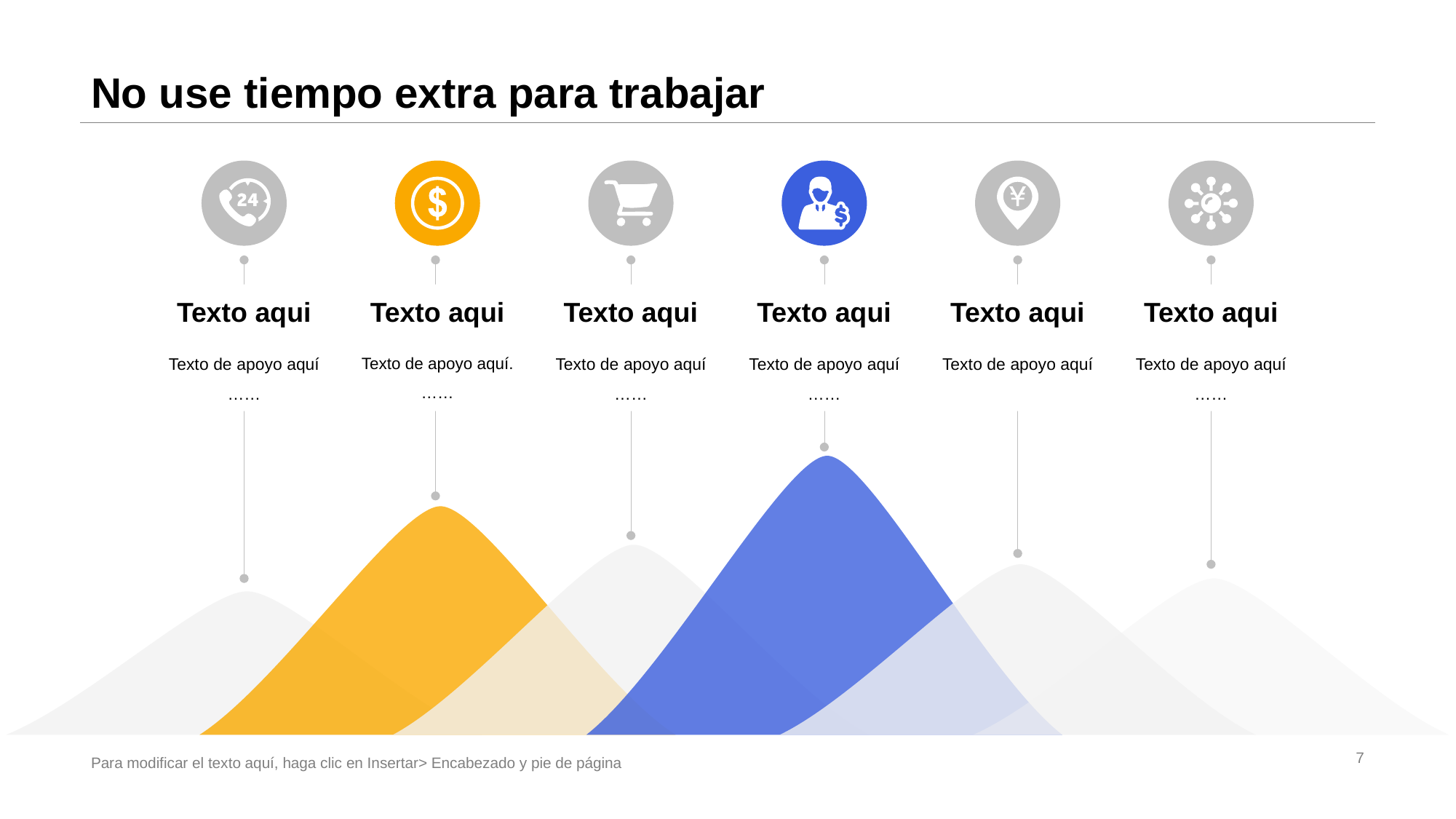

# No use tiempo extra para trabajar

Texto aqui
Texto de apoyo aquí
……
Texto aqui
Texto de apoyo aquí.
……
Texto aqui
Texto de apoyo aquí
……
Texto aqui
Texto de apoyo aquí
……
Texto aqui
Texto de apoyo aquí
Texto aqui
Texto de apoyo aquí
……

Para modificar el texto aquí, haga clic en Insertar> Encabezado y pie de página
7